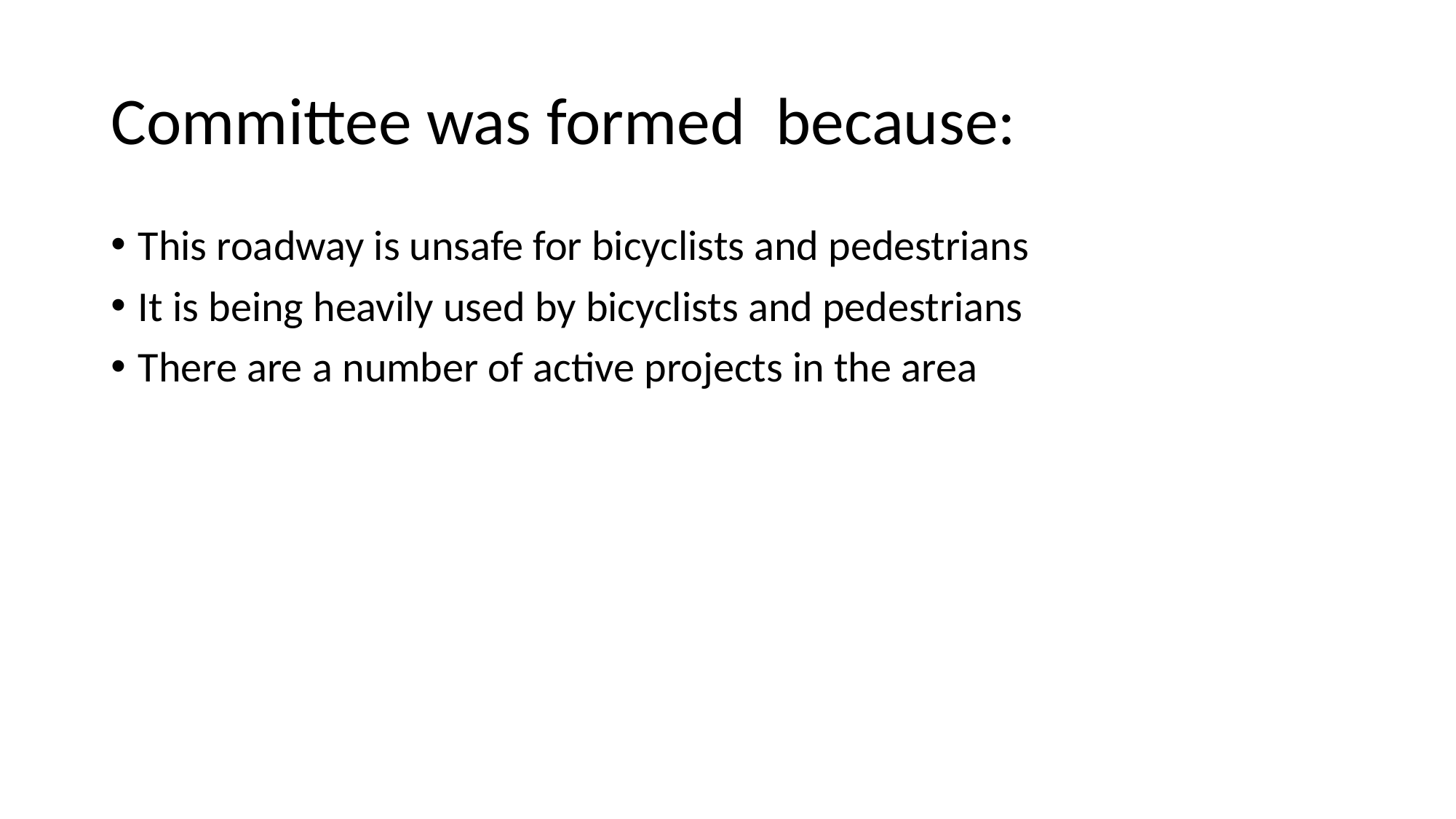

# Committee was formed  because:
This roadway is unsafe for bicyclists and pedestrians
It is being heavily used by bicyclists and pedestrians
There are a number of active projects in the area